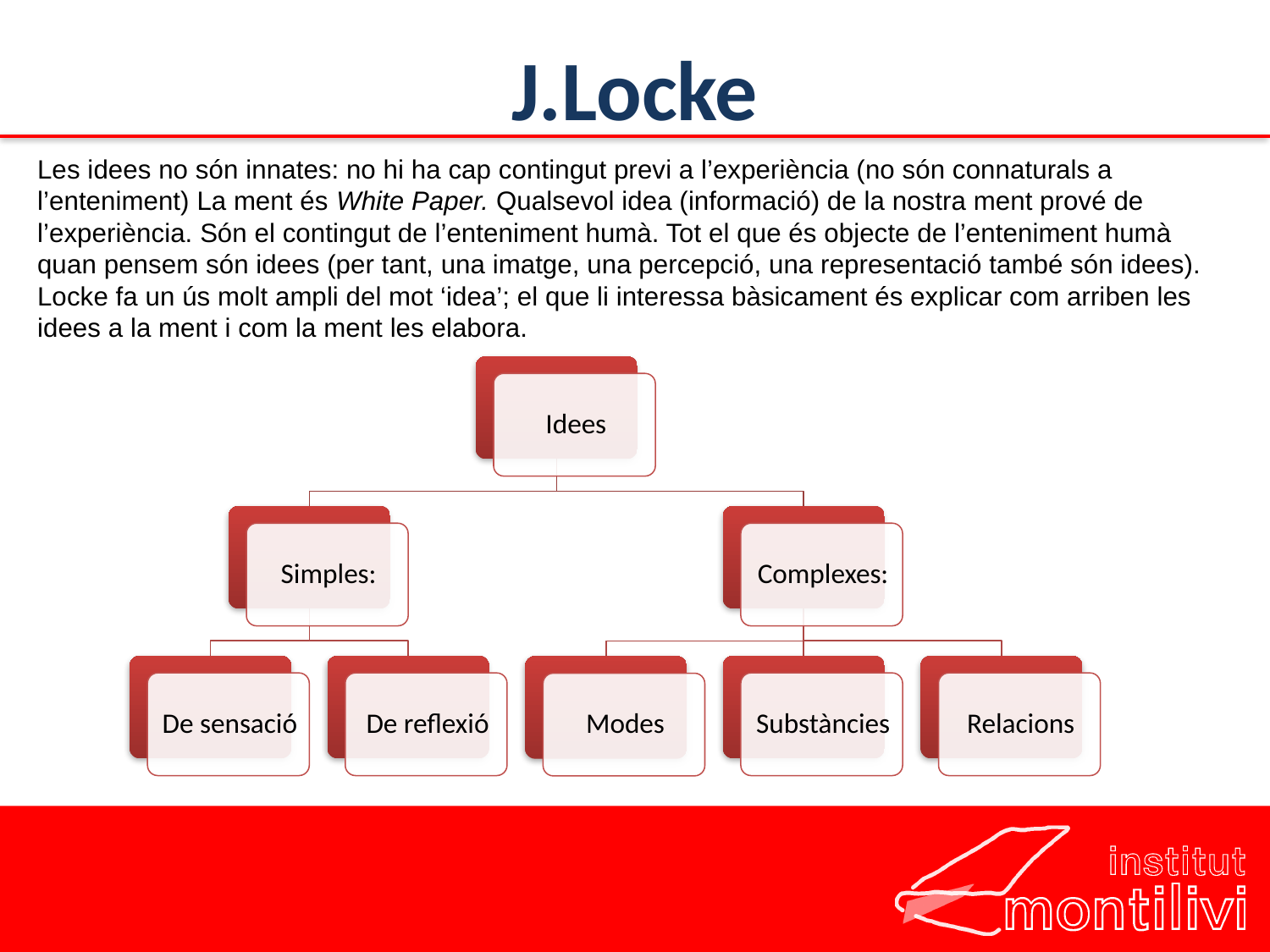

# J.Locke
Les idees no són innates: no hi ha cap contingut previ a l’experiència (no són connaturals a l’enteniment) La ment és White Paper. Qualsevol idea (informació) de la nostra ment prové de l’experiència. Són el contingut de l’enteniment humà. Tot el que és objecte de l’enteniment humà quan pensem són idees (per tant, una imatge, una percepció, una representació també són idees). Locke fa un ús molt ampli del mot ‘idea’; el que li interessa bàsicament és explicar com arriben les idees a la ment i com la ment les elabora.

Idees
Simples:
De sensació
De reflexió
Complexes:
Modes
Substàncies
Relacions